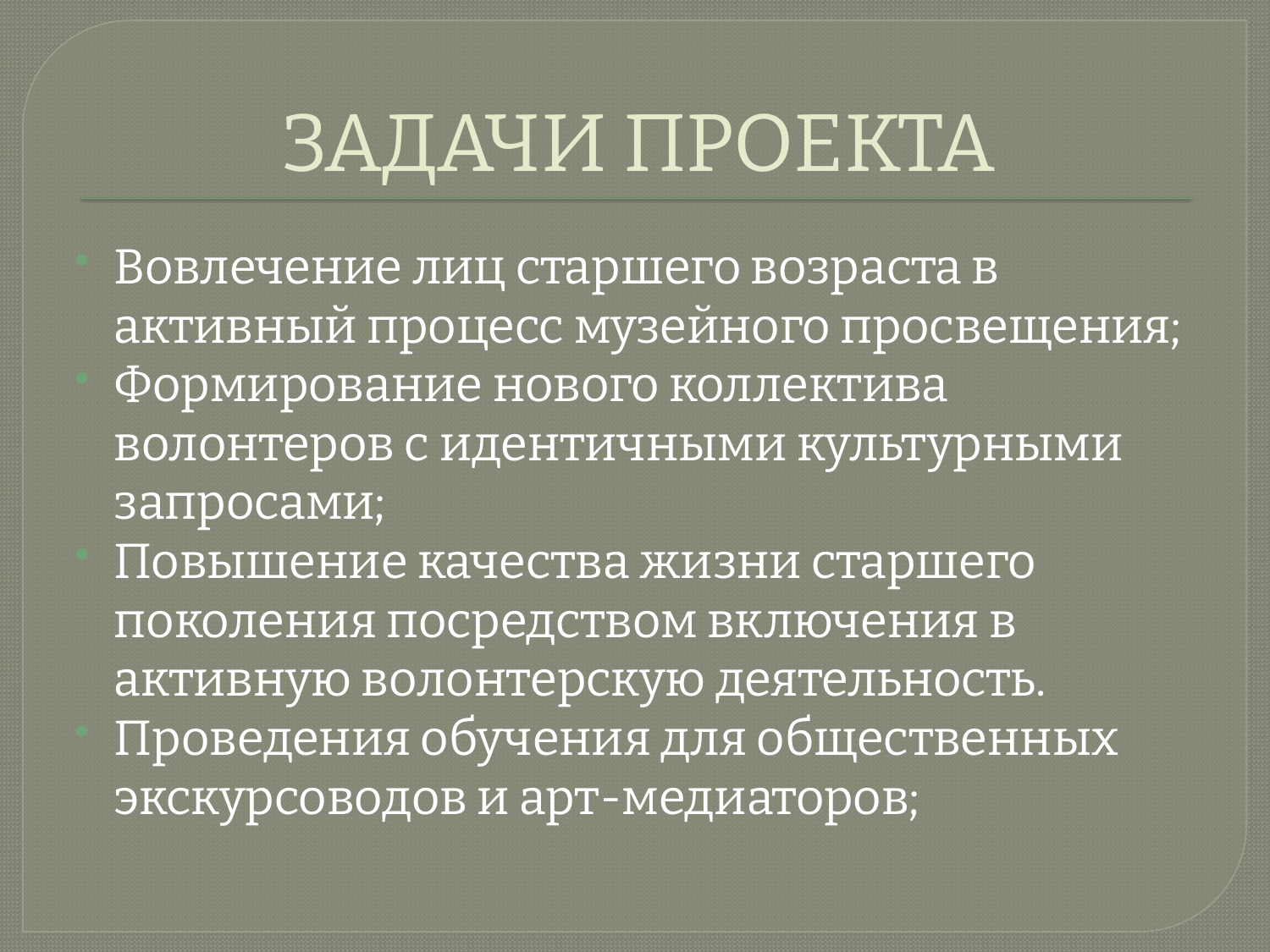

# ЗАДАЧИ ПРОЕКТА
Вовлечение лиц старшего возраста в активный процесс музейного просвещения;
Формирование нового коллектива волонтеров с идентичными культурными запросами;
Повышение качества жизни старшего поколения посредством включения в активную волонтерскую деятельность.
Проведения обучения для общественных экскурсоводов и арт-медиаторов;